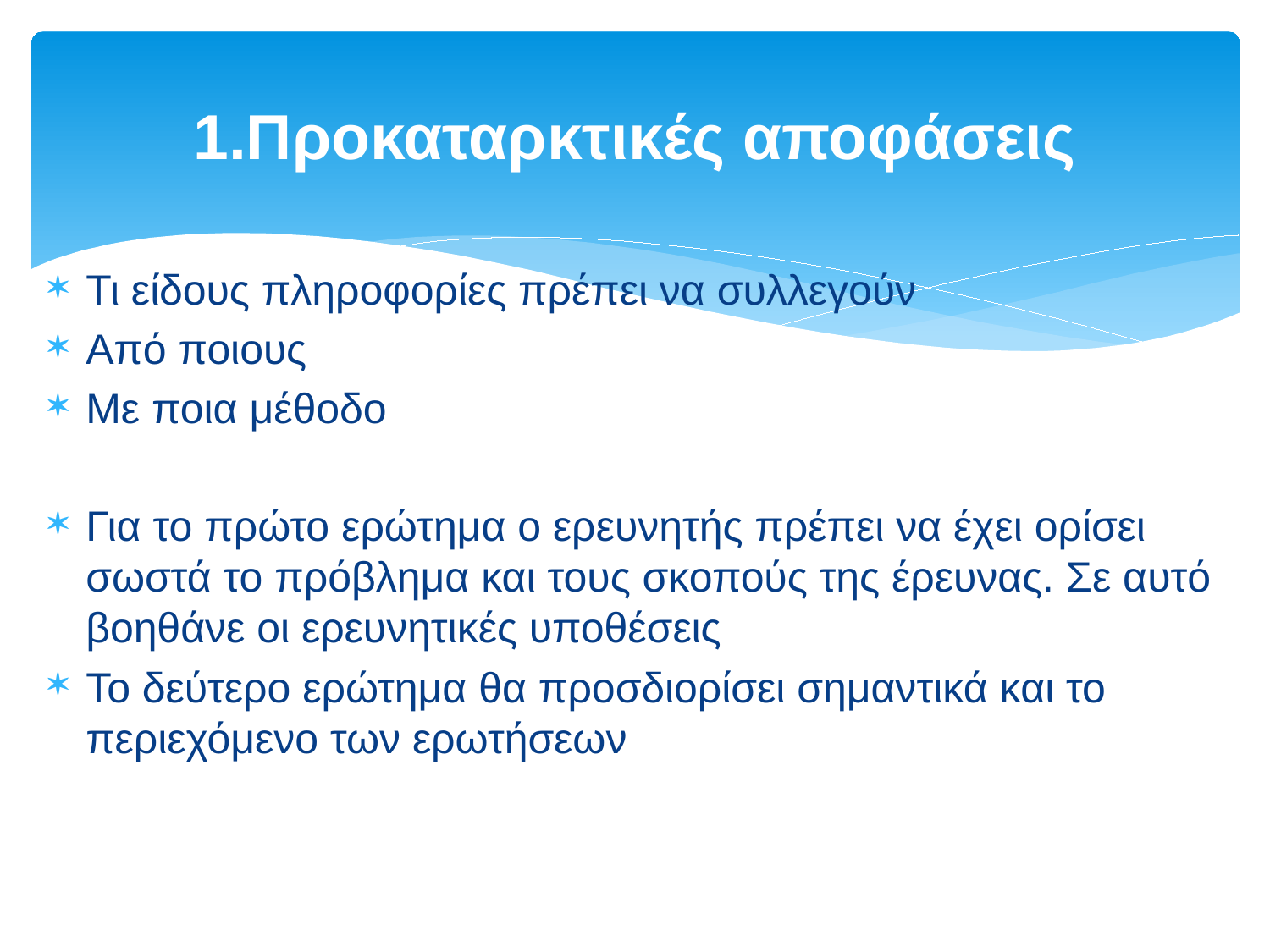

# 1.Προκαταρκτικές αποφάσεις
Τι είδους πληροφορίες πρέπει να συλλεγούν
Από ποιους
Με ποια μέθοδο

Για το πρώτο ερώτημα ο ερευνητής πρέπει να έχει ορίσει σωστά το πρόβλημα και τους σκοπούς της έρευνας. Σε αυτό βοηθάνε οι ερευνητικές υποθέσεις
Το δεύτερο ερώτημα θα προσδιορίσει σημαντικά και το περιεχόμενο των ερωτήσεων